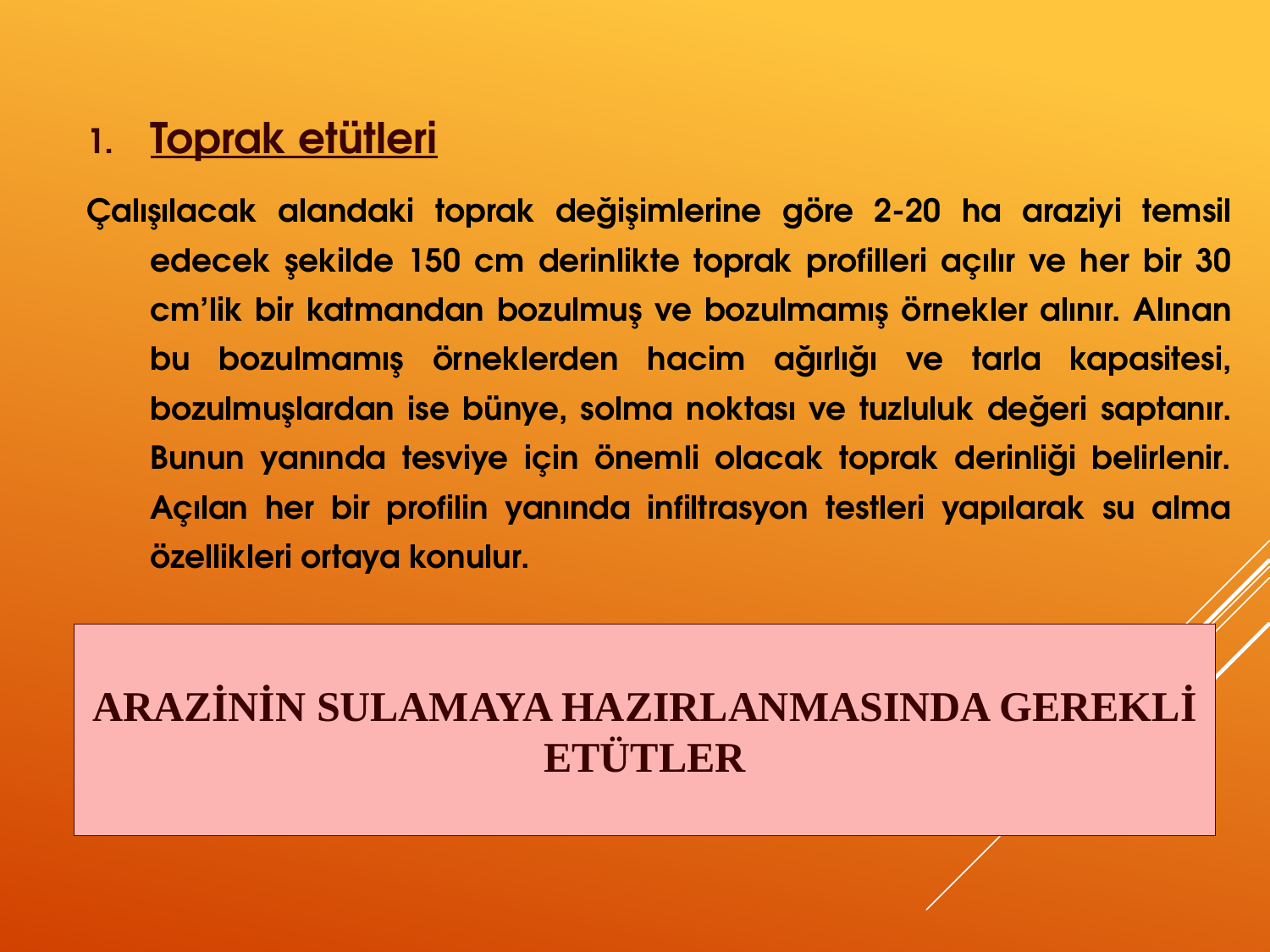

Toprak etütleri
Çalışılacak alandaki toprak değişimlerine göre 2-20 ha araziyi temsil edecek şekilde 150 cm derinlikte toprak profilleri açılır ve her bir 30 cm’lik bir katmandan bozulmuş ve bozulmamış örnekler alınır. Alınan bu bozulmamış örneklerden hacim ağırlığı ve tarla kapasitesi, bozulmuşlardan ise bünye, solma noktası ve tuzluluk değeri saptanır. Bunun yanında tesviye için önemli olacak toprak derinliği belirlenir. Açılan her bir profilin yanında infiltrasyon testleri yapılarak su alma özellikleri ortaya konulur.
# ARAZİNİN SULAMAYA HAZIRLANMASINDA GEREKLİ ETÜTLER